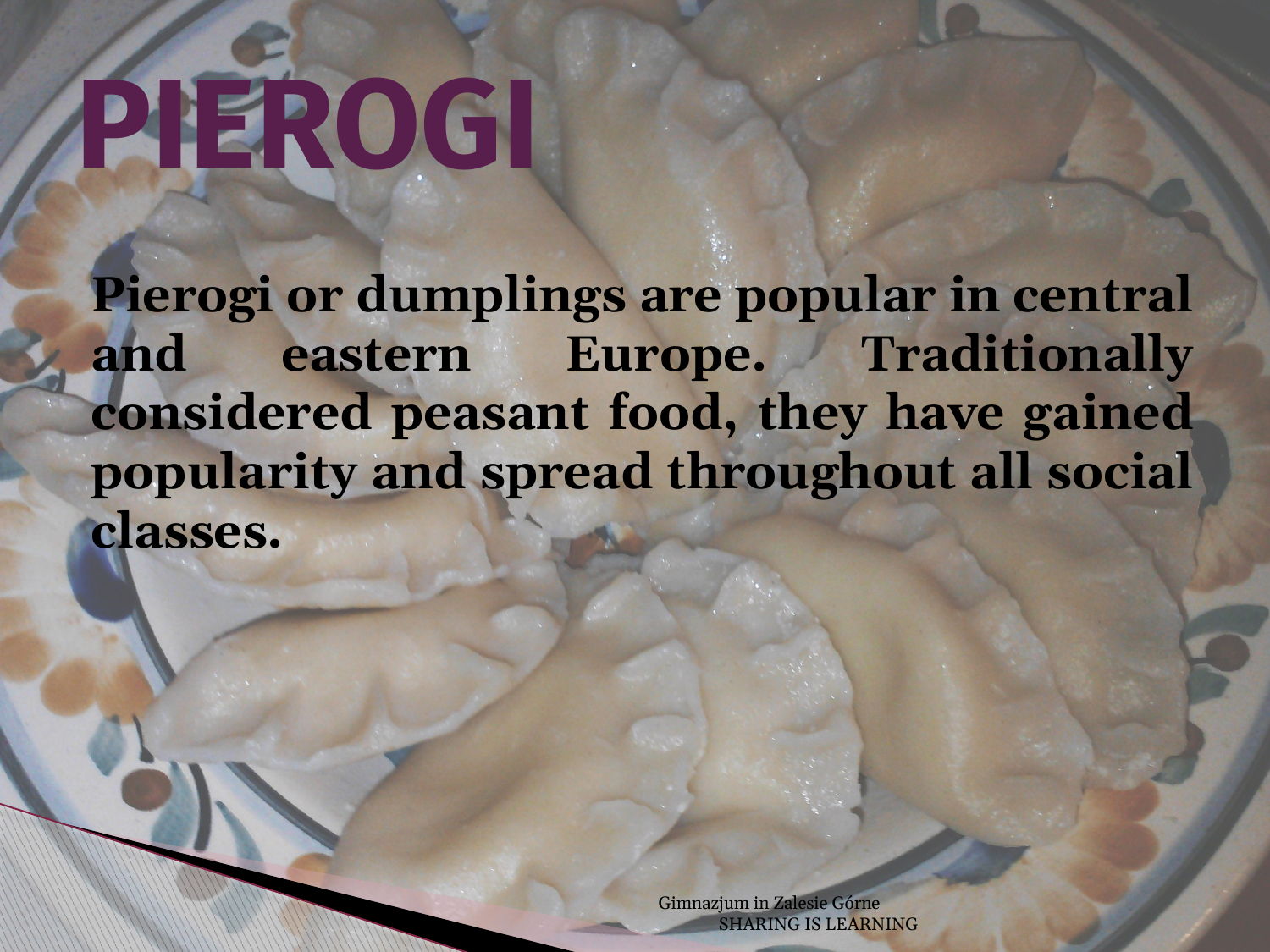

# PIEROGI
Pierogi or dumplings are popular in central and eastern Europe. Traditionally considered peasant food, they have gained popularity and spread throughout all social classes.
Gimnazjum in Zalesie Górne           SHARING IS LEARNING